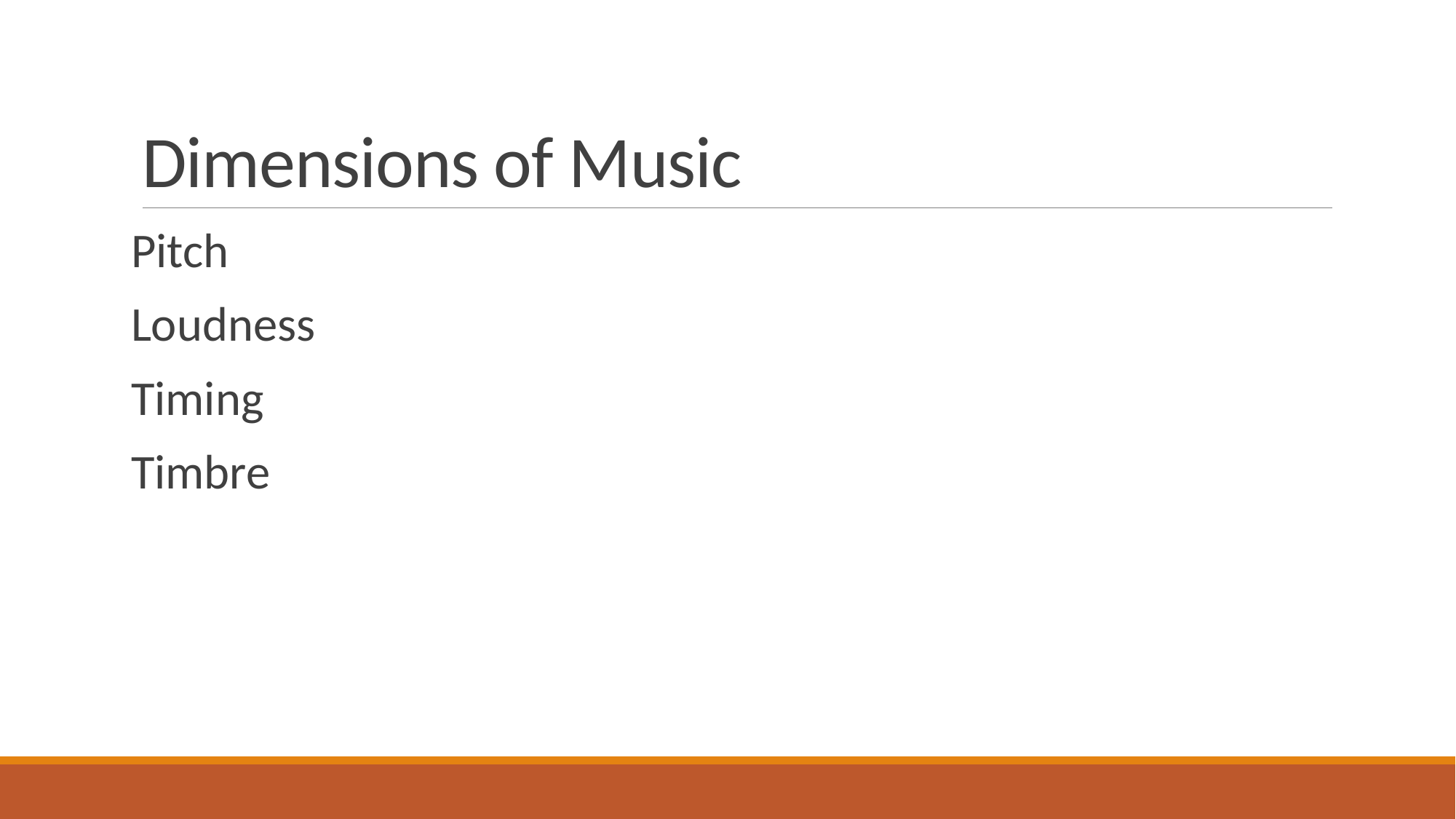

# Dimensions of Music
Pitch
Loudness
Timing
Timbre